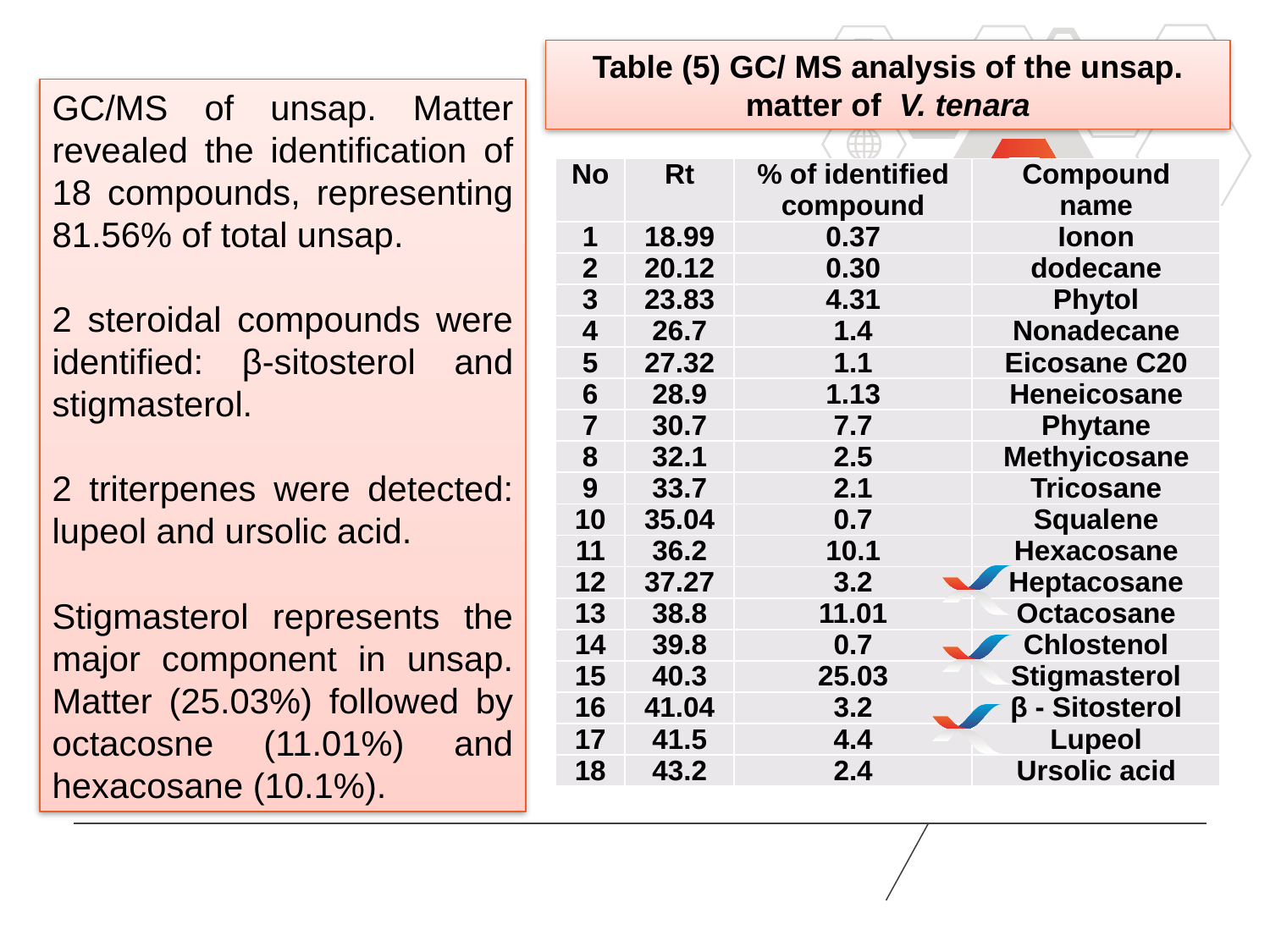

Table (5) GC/ MS analysis of the unsap. matter of  V. tenara
GC/MS of unsap. Matter revealed the identification of 18 compounds, representing 81.56% of total unsap.

2 steroidal compounds were identified: β-sitosterol and stigmasterol.

2 triterpenes were detected: lupeol and ursolic acid.

Stigmasterol represents the major component in unsap. Matter (25.03%) followed by octacosne (11.01%) and hexacosane (10.1%).
| No | Rt | % of identified compound | Compound name |
| --- | --- | --- | --- |
| 1 | 18.99 | 0.37 | Ionon |
| 2 | 20.12 | 0.30 | dodecane |
| 3 | 23.83 | 4.31 | Phytol |
| 4 | 26.7 | 1.4 | Nonadecane |
| 5 | 27.32 | 1.1 | Eicosane C20 |
| 6 | 28.9 | 1.13 | Heneicosane |
| 7 | 30.7 | 7.7 | Phytane |
| 8 | 32.1 | 2.5 | Methyicosane |
| 9 | 33.7 | 2.1 | Tricosane |
| 10 | 35.04 | 0.7 | Squalene |
| 11 | 36.2 | 10.1 | Hexacosane |
| 12 | 37.27 | 3.2 | Heptacosane |
| 13 | 38.8 | 11.01 | Octacosane |
| 14 | 39.8 | 0.7 | Chlostenol |
| 15 | 40.3 | 25.03 | Stigmasterol |
| 16 | 41.04 | 3.2 | β - Sitosterol |
| 17 | 41.5 | 4.4 | Lupeol |
| 18 | 43.2 | 2.4 | Ursolic acid |